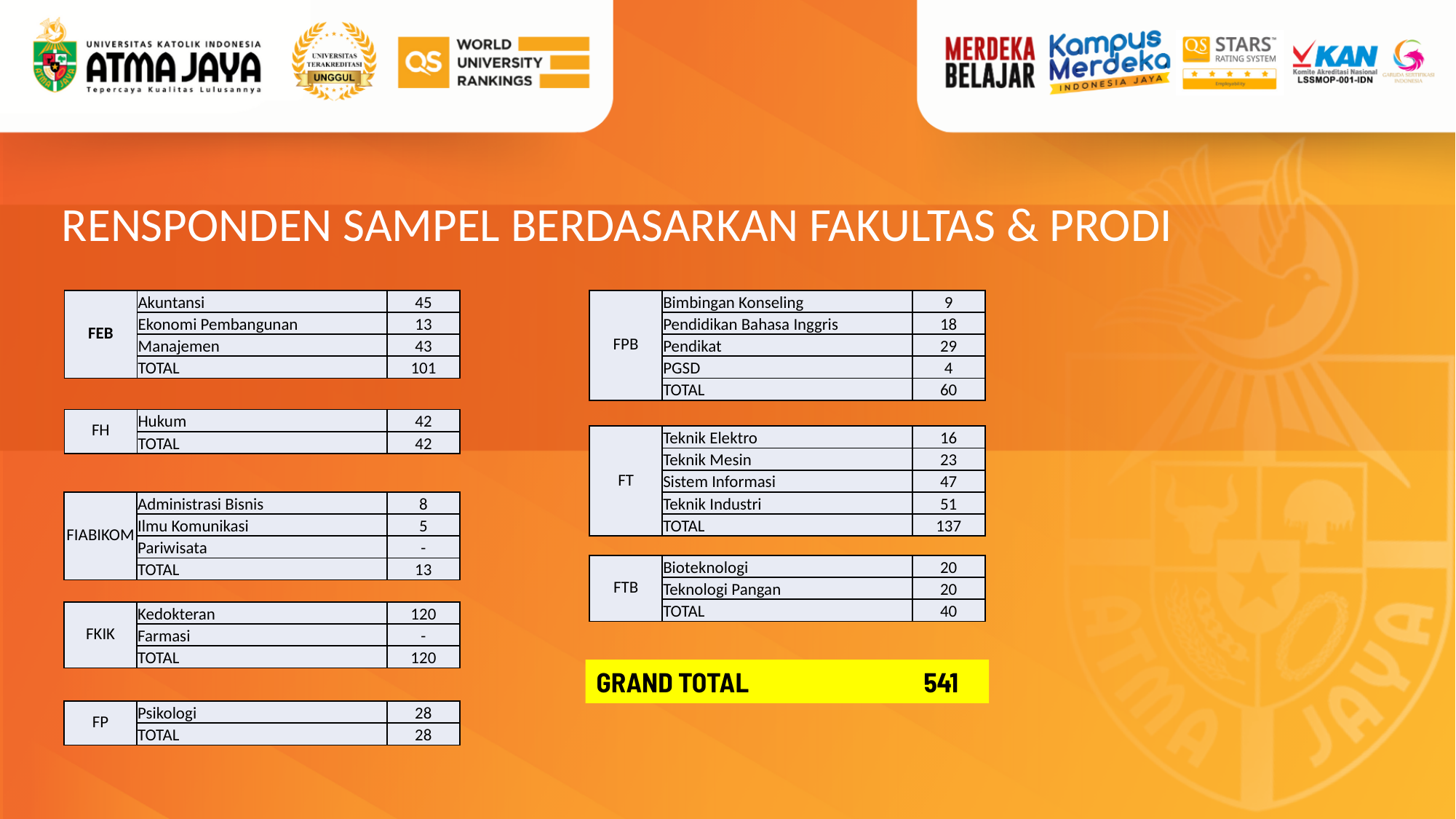

# RENSPONDEN SAMPEL BERDASARKAN FAKULTAS & PRODI
| FEB | Akuntansi | 45 |
| --- | --- | --- |
|  | Ekonomi Pembangunan | 13 |
|  | Manajemen | 43 |
|  | TOTAL | 101 |
| FPB | Bimbingan Konseling | 9 |
| --- | --- | --- |
|  | Pendidikan Bahasa Inggris | 18 |
|  | Pendikat | 29 |
|  | PGSD | 4 |
|  | TOTAL | 60 |
| FH | Hukum | 42 |
| --- | --- | --- |
|  | TOTAL | 42 |
| FT | Teknik Elektro | 16 |
| --- | --- | --- |
|  | Teknik Mesin | 23 |
|  | Sistem Informasi | 47 |
|  | Teknik Industri | 51 |
|  | TOTAL | 137 |
| FIABIKOM | Administrasi Bisnis | 8 |
| --- | --- | --- |
|  | Ilmu Komunikasi | 5 |
|  | Pariwisata | - |
|  | TOTAL | 13 |
| FTB | Bioteknologi | 20 |
| --- | --- | --- |
|  | Teknologi Pangan | 20 |
|  | TOTAL | 40 |
| FKIK | Kedokteran | 120 |
| --- | --- | --- |
|  | Farmasi | - |
|  | TOTAL | 120 |
GRAND TOTAL		541
| FP | Psikologi | 28 |
| --- | --- | --- |
|  | TOTAL | 28 |